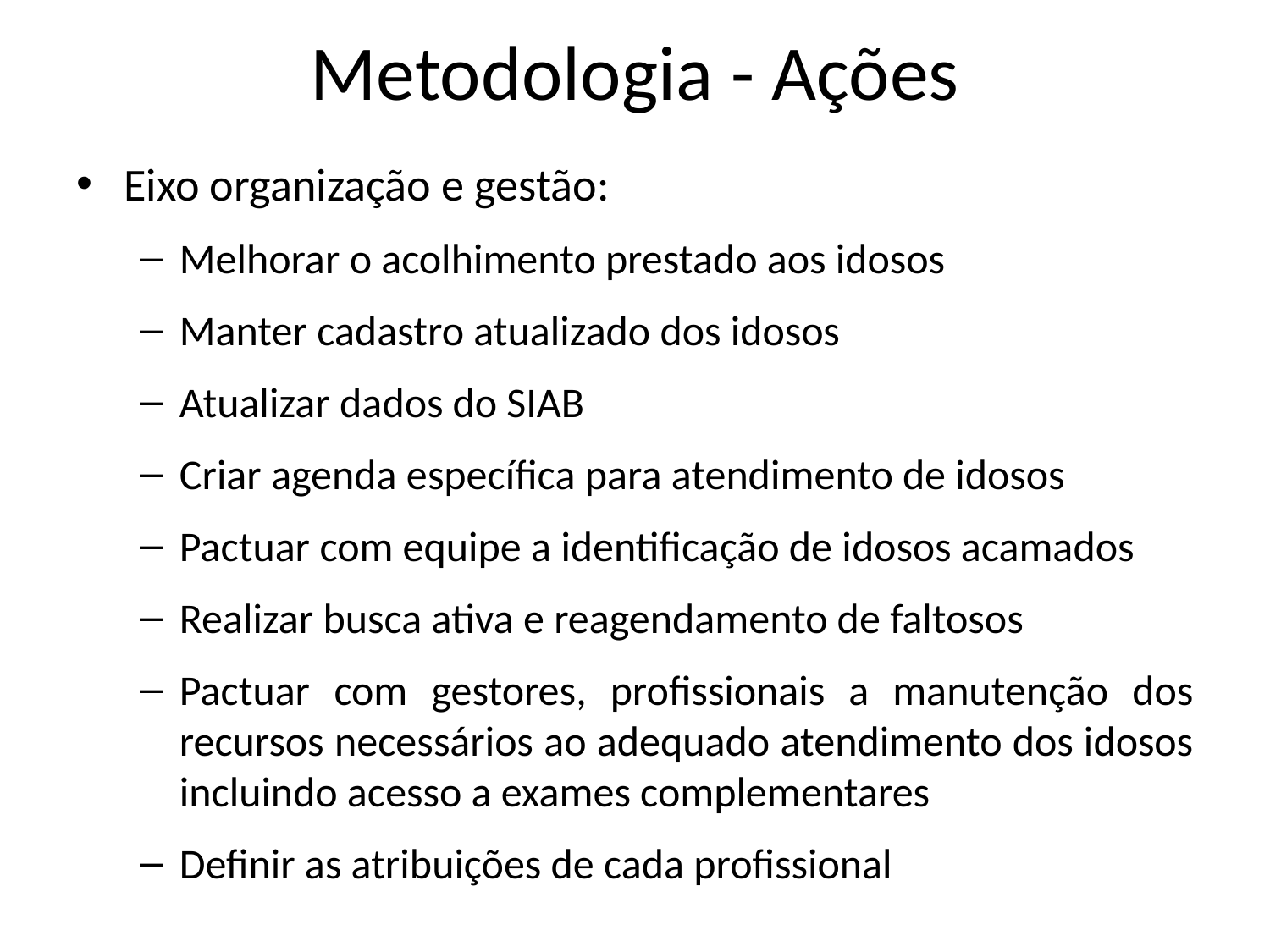

# Metodologia - Ações
Eixo organização e gestão:
Melhorar o acolhimento prestado aos idosos
Manter cadastro atualizado dos idosos
Atualizar dados do SIAB
Criar agenda específica para atendimento de idosos
Pactuar com equipe a identificação de idosos acamados
Realizar busca ativa e reagendamento de faltosos
Pactuar com gestores, profissionais a manutenção dos recursos necessários ao adequado atendimento dos idosos incluindo acesso a exames complementares
Definir as atribuições de cada profissional